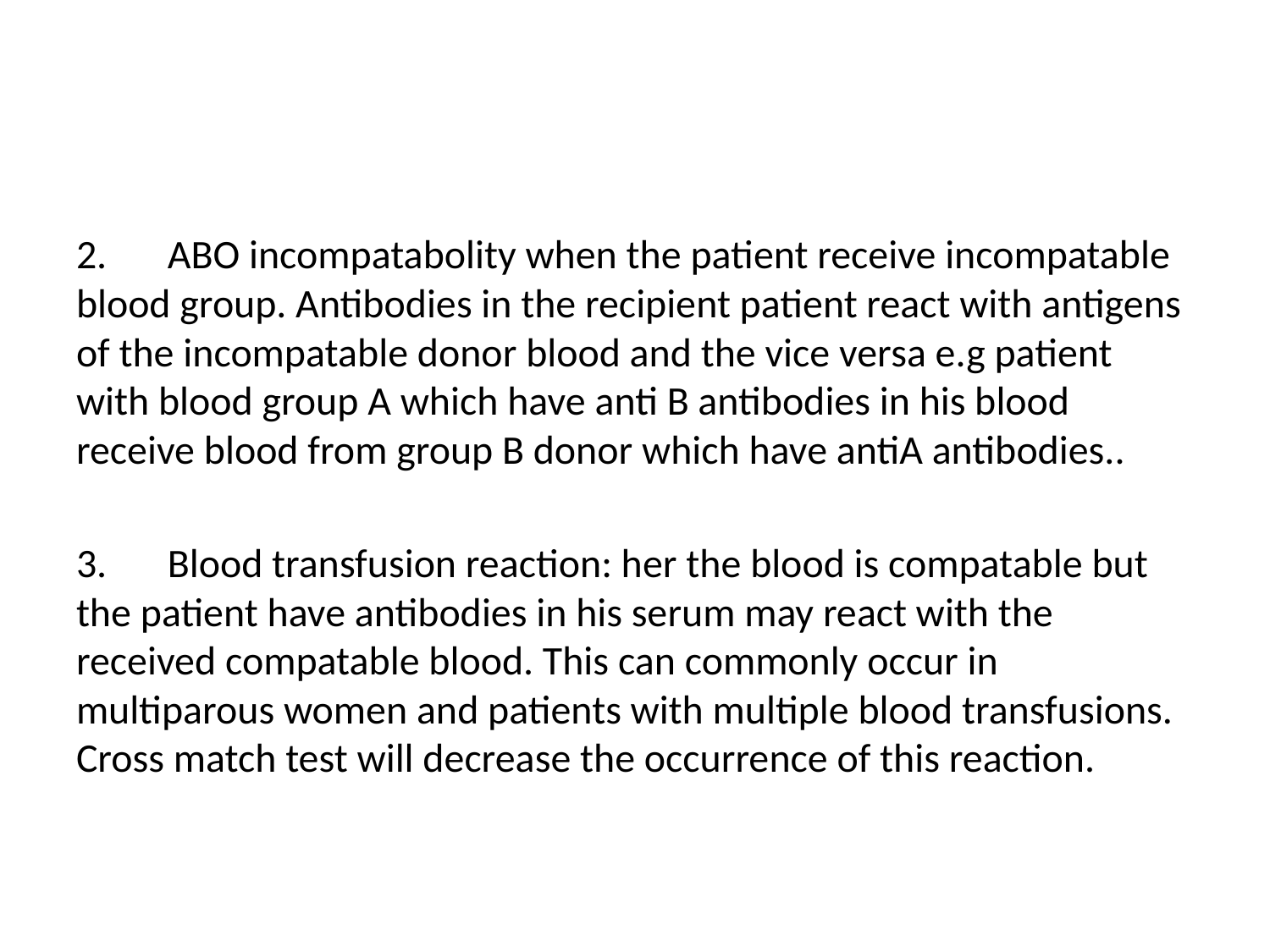

#
2.	ABO incompatabolity when the patient receive incompatable blood group. Antibodies in the recipient patient react with antigens of the incompatable donor blood and the vice versa e.g patient with blood group A which have anti B antibodies in his blood receive blood from group B donor which have antiA antibodies..

3.	Blood transfusion reaction: her the blood is compatable but the patient have antibodies in his serum may react with the received compatable blood. This can commonly occur in multiparous women and patients with multiple blood transfusions. Cross match test will decrease the occurrence of this reaction.